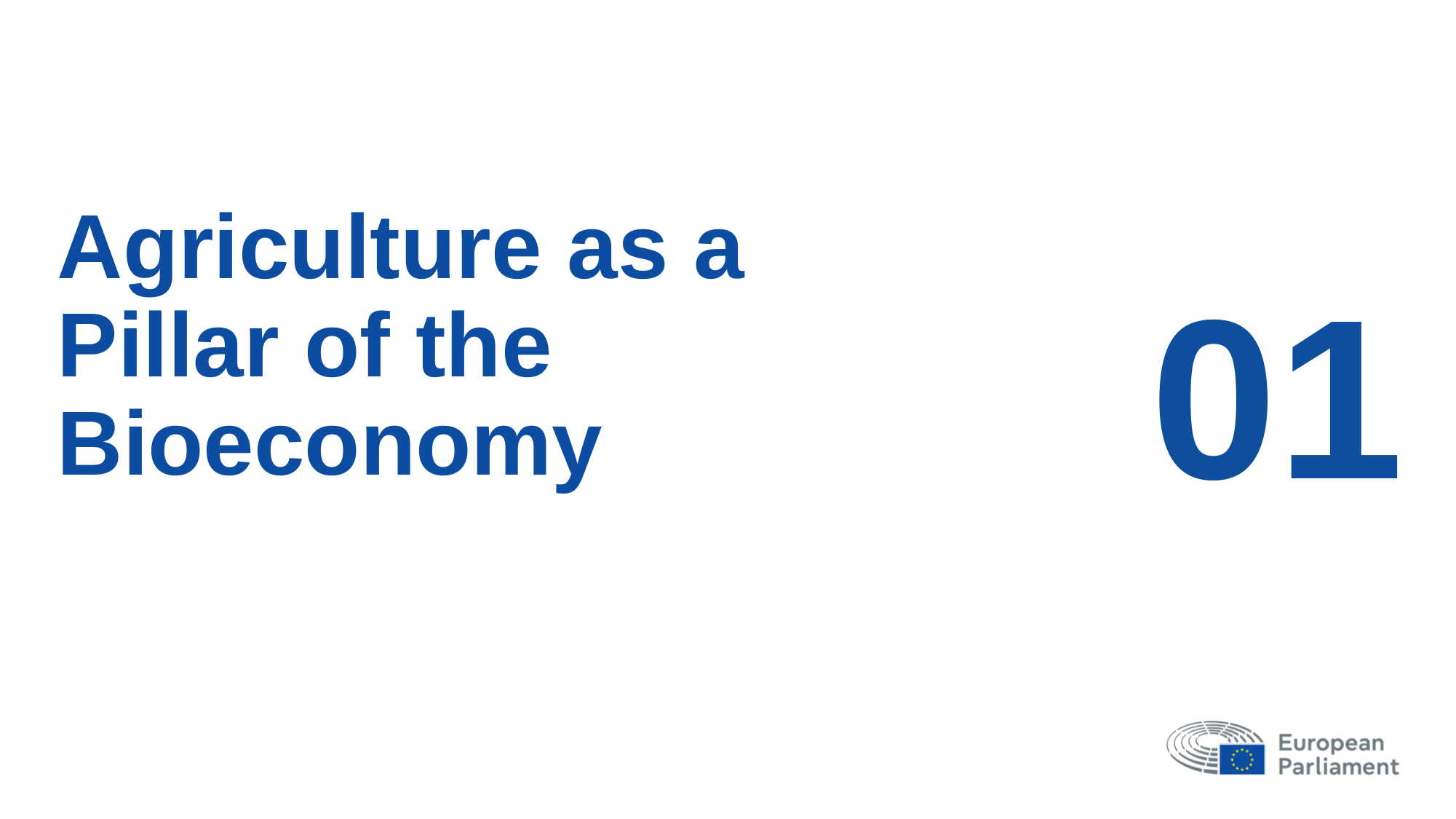

# Agriculture as a Pillar of the Bioeconomy
01